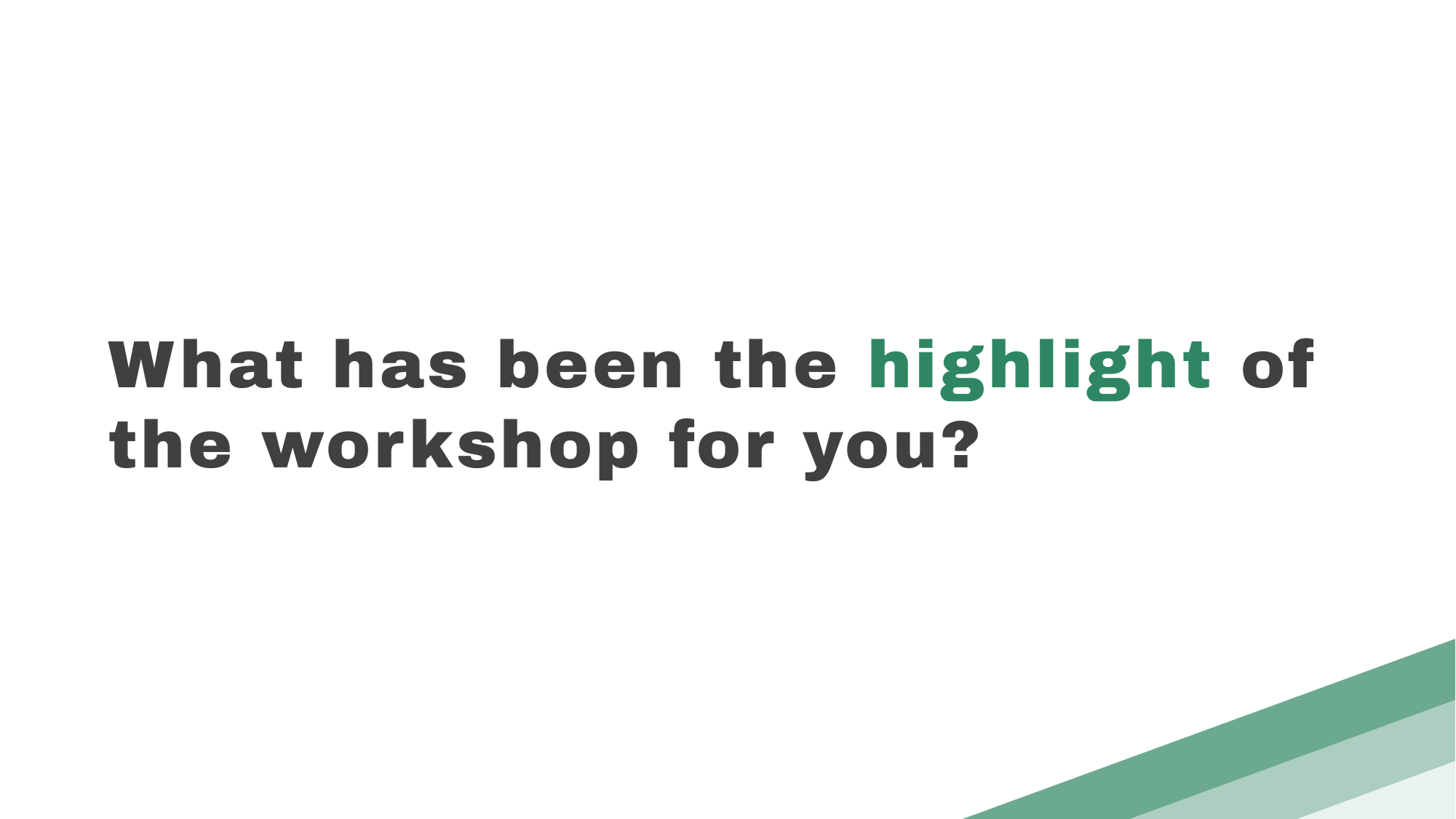

What has been the highlight of the workshop for you?